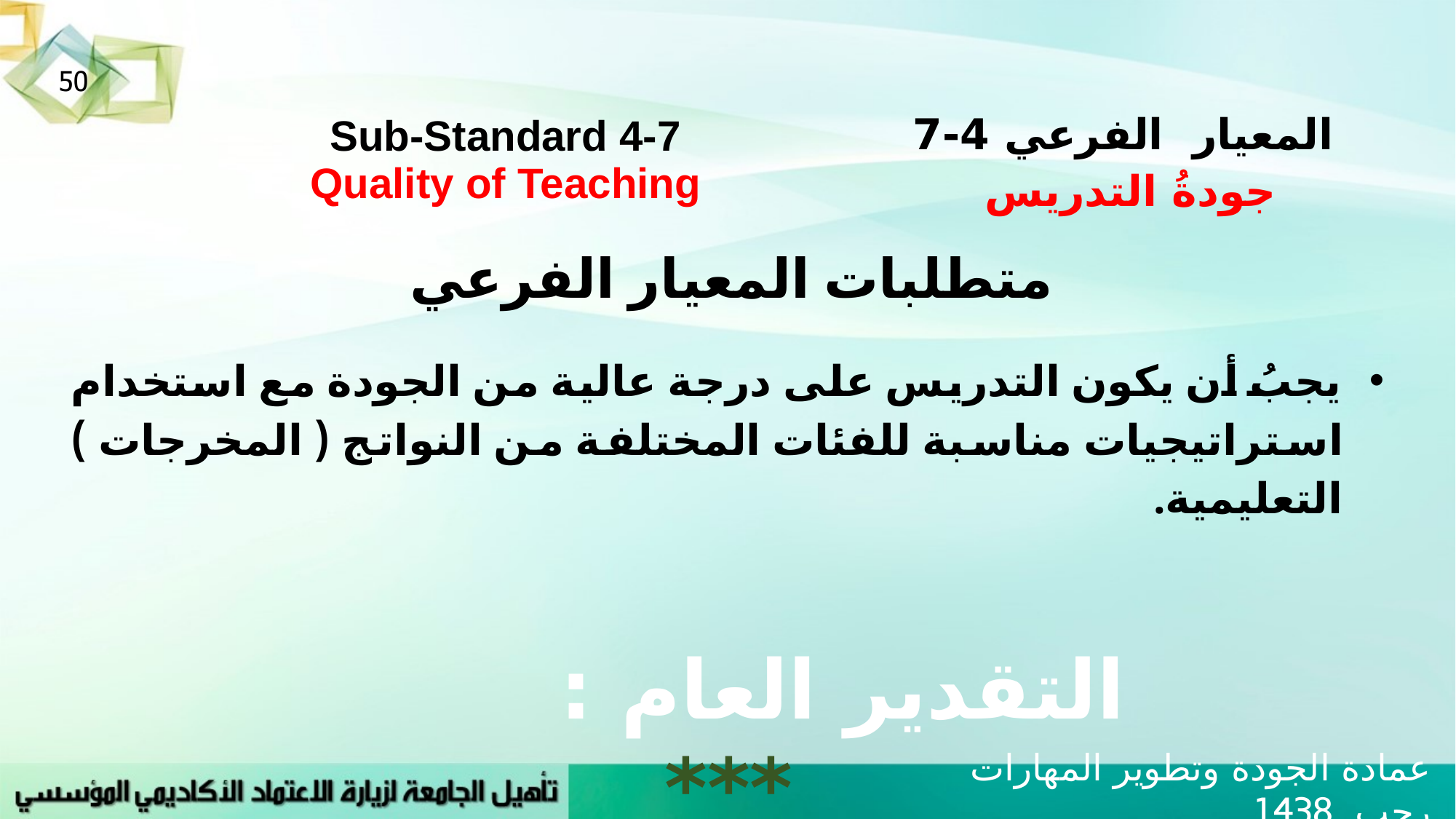

50
| Sub-Standard 4-7 Quality of Teaching | المعيار الفرعي 4-7 جودةُ التدريس |
| --- | --- |
متطلبات المعيار الفرعي
يجبُ أن يكون التدريس على درجة عالية من الجودة مع استخدام استراتيجيات مناسبة للفئات المختلفة من النواتج ( المخرجات ) التعليمية.
التقدير العام :         ***
عمادة الجودة وتطوير المهارات                               رجب  1438